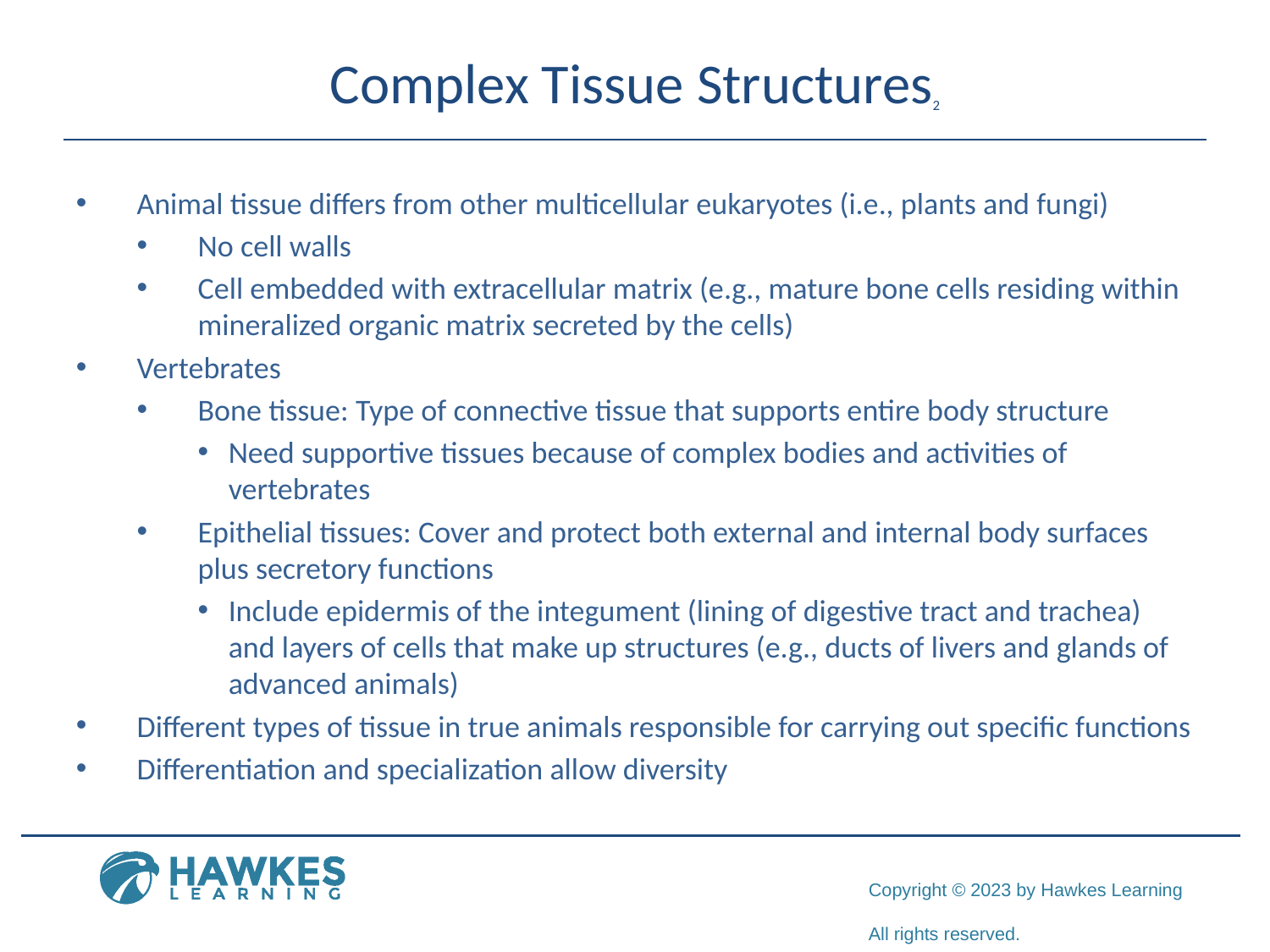

# Complex Tissue Structures2
Animal tissue differs from other multicellular eukaryotes (i.e., plants and fungi)
No cell walls
Cell embedded with extracellular matrix (e.g., mature bone cells residing within mineralized organic matrix secreted by the cells)
Vertebrates
Bone tissue: Type of connective tissue that supports entire body structure
Need supportive tissues because of complex bodies and activities of vertebrates
Epithelial tissues: Cover and protect both external and internal body surfaces plus secretory functions
Include epidermis of the integument (lining of digestive tract and trachea) and layers of cells that make up structures (e.g., ducts of livers and glands of advanced animals)
Different types of tissue in true animals responsible for carrying out specific functions
Differentiation and specialization allow diversity